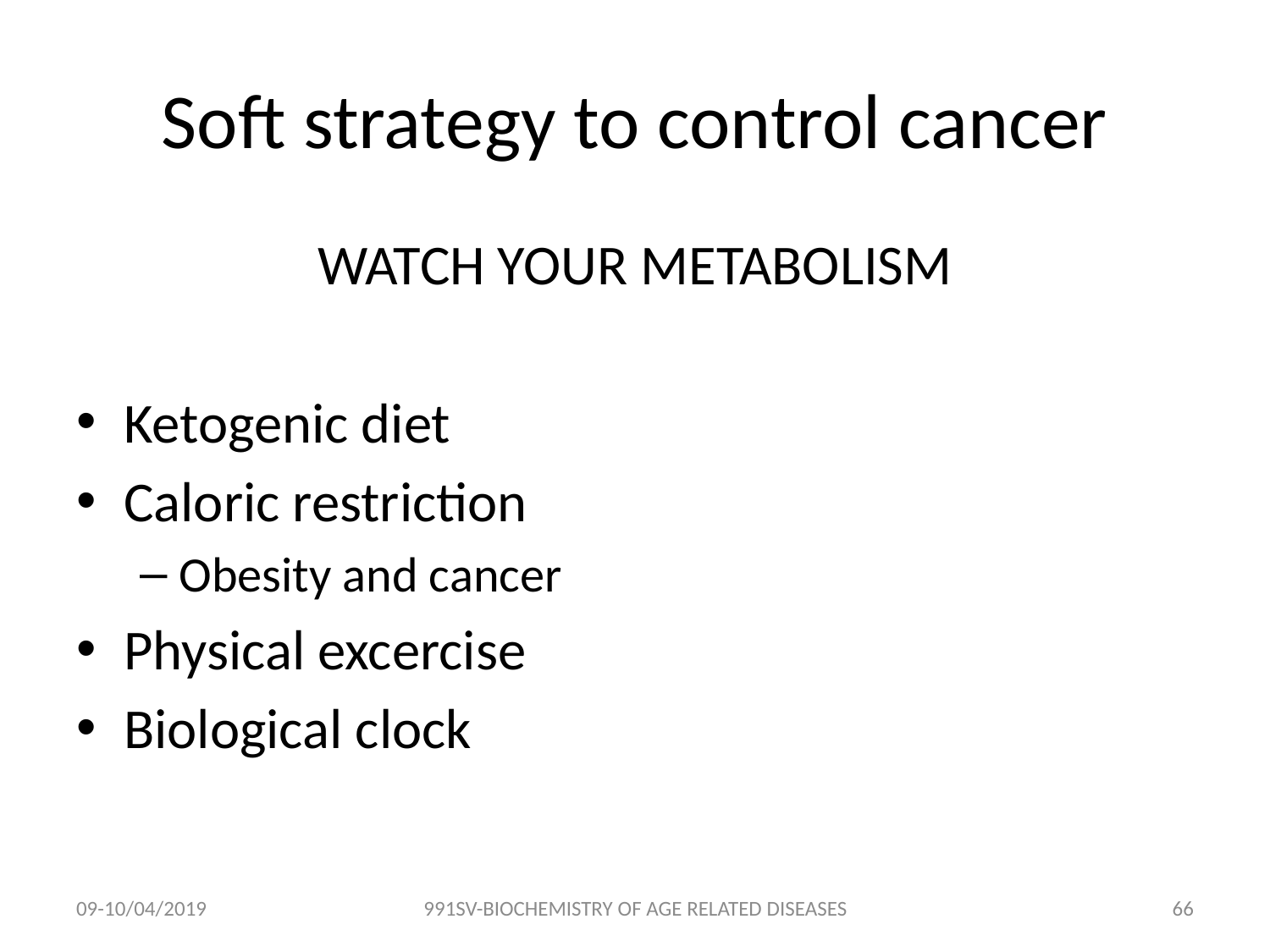

# Soft strategy to control cancer
WATCH YOUR METABOLISM

Ketogenic diet
Caloric restriction
Obesity and cancer
Physical excercise
Biological clock

09-10/04/2019
991SV-BIOCHEMISTRY OF AGE RELATED DISEASES
66